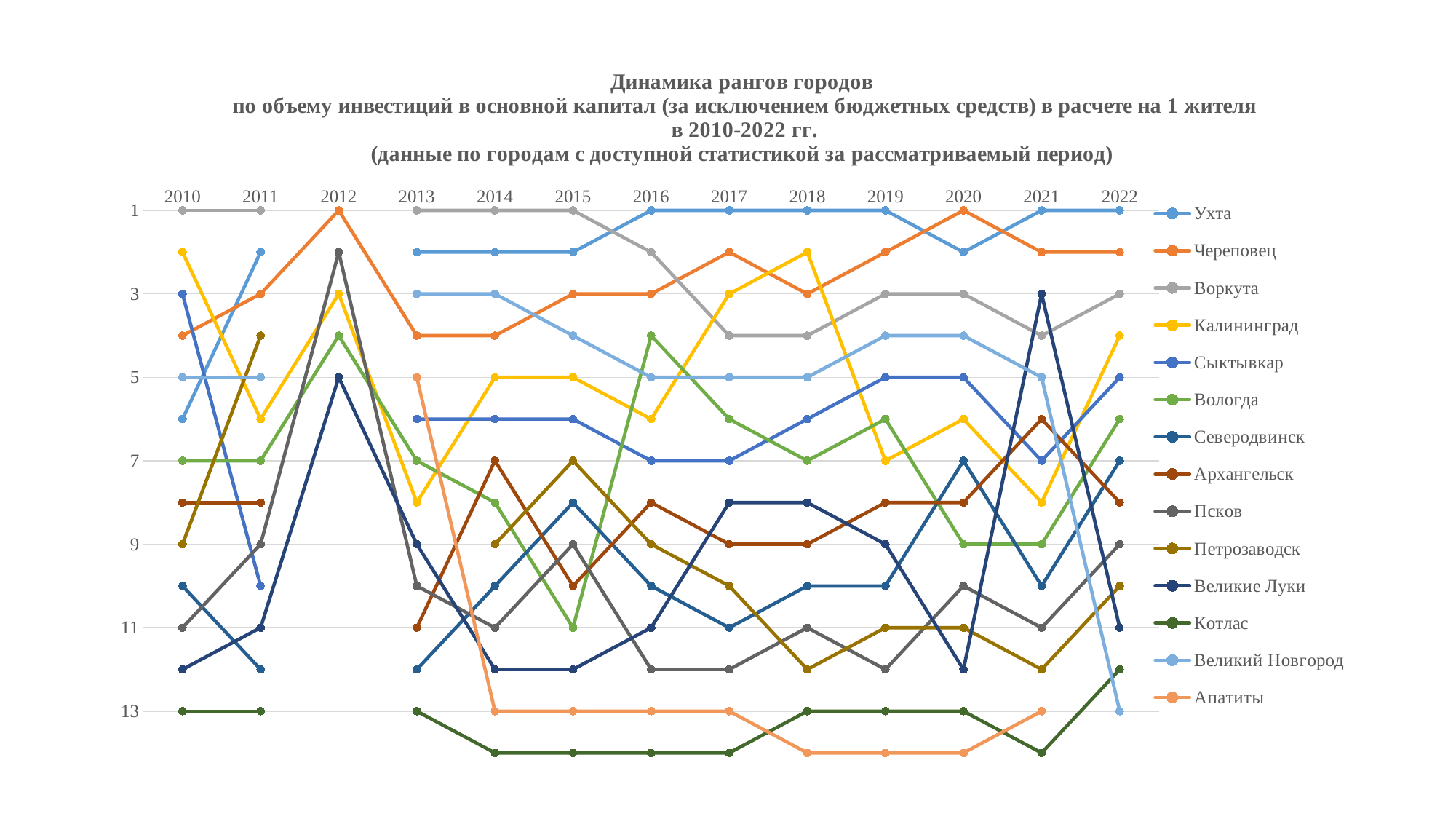

### Chart: Динамика рангов городов
по объему инвестиций в основной капитал (за исключением бюджетных средств) в расчете на 1 жителя в 2010-2022 гг.
(данные по городам с доступной статистикой за рассматриваемый период)

| Category | Ухта | Череповец | Воркута | Калининград | Сыктывкар | Вологда | Северодвинск | Архангельск | Псков | Петрозаводск | Великие Луки | Котлас | Великий Новгород | Апатиты |
|---|---|---|---|---|---|---|---|---|---|---|---|---|---|---|
| 2010 | 6.0 | 4.0 | 1.0 | 2.0 | 3.0 | 7.0 | 10.0 | 8.0 | 11.0 | 9.0 | 12.0 | 13.0 | 5.0 | None |
| 2011 | 2.0 | 3.0 | 1.0 | 6.0 | 10.0 | 7.0 | 12.0 | 8.0 | 9.0 | 4.0 | 11.0 | 13.0 | 5.0 | None |
| 2012 | None | 1.0 | None | 3.0 | None | 4.0 | None | None | 2.0 | None | 5.0 | None | None | None |
| 2013 | 2.0 | 4.0 | 1.0 | 8.0 | 6.0 | 7.0 | 12.0 | 11.0 | 10.0 | None | 9.0 | 13.0 | 3.0 | 5.0 |
| 2014 | 2.0 | 4.0 | 1.0 | 5.0 | 6.0 | 8.0 | 10.0 | 7.0 | 11.0 | 9.0 | 12.0 | 14.0 | 3.0 | 13.0 |
| 2015 | 2.0 | 3.0 | 1.0 | 5.0 | 6.0 | 11.0 | 8.0 | 10.0 | 9.0 | 7.0 | 12.0 | 14.0 | 4.0 | 13.0 |
| 2016 | 1.0 | 3.0 | 2.0 | 6.0 | 7.0 | 4.0 | 10.0 | 8.0 | 12.0 | 9.0 | 11.0 | 14.0 | 5.0 | 13.0 |
| 2017 | 1.0 | 2.0 | 4.0 | 3.0 | 7.0 | 6.0 | 11.0 | 9.0 | 12.0 | 10.0 | 8.0 | 14.0 | 5.0 | 13.0 |
| 2018 | 1.0 | 3.0 | 4.0 | 2.0 | 6.0 | 7.0 | 10.0 | 9.0 | 11.0 | 12.0 | 8.0 | 13.0 | 5.0 | 14.0 |
| 2019 | 1.0 | 2.0 | 3.0 | 7.0 | 5.0 | 6.0 | 10.0 | 8.0 | 12.0 | 11.0 | 9.0 | 13.0 | 4.0 | 14.0 |
| 2020 | 2.0 | 1.0 | 3.0 | 6.0 | 5.0 | 9.0 | 7.0 | 8.0 | 10.0 | 11.0 | 12.0 | 13.0 | 4.0 | 14.0 |
| 2021 | 1.0 | 2.0 | 4.0 | 8.0 | 7.0 | 9.0 | 10.0 | 6.0 | 11.0 | 12.0 | 3.0 | 14.0 | 5.0 | 13.0 |
| 2022 | 1.0 | 2.0 | 3.0 | 4.0 | 5.0 | 6.0 | 7.0 | 8.0 | 9.0 | 10.0 | 11.0 | 12.0 | 13.0 | None |